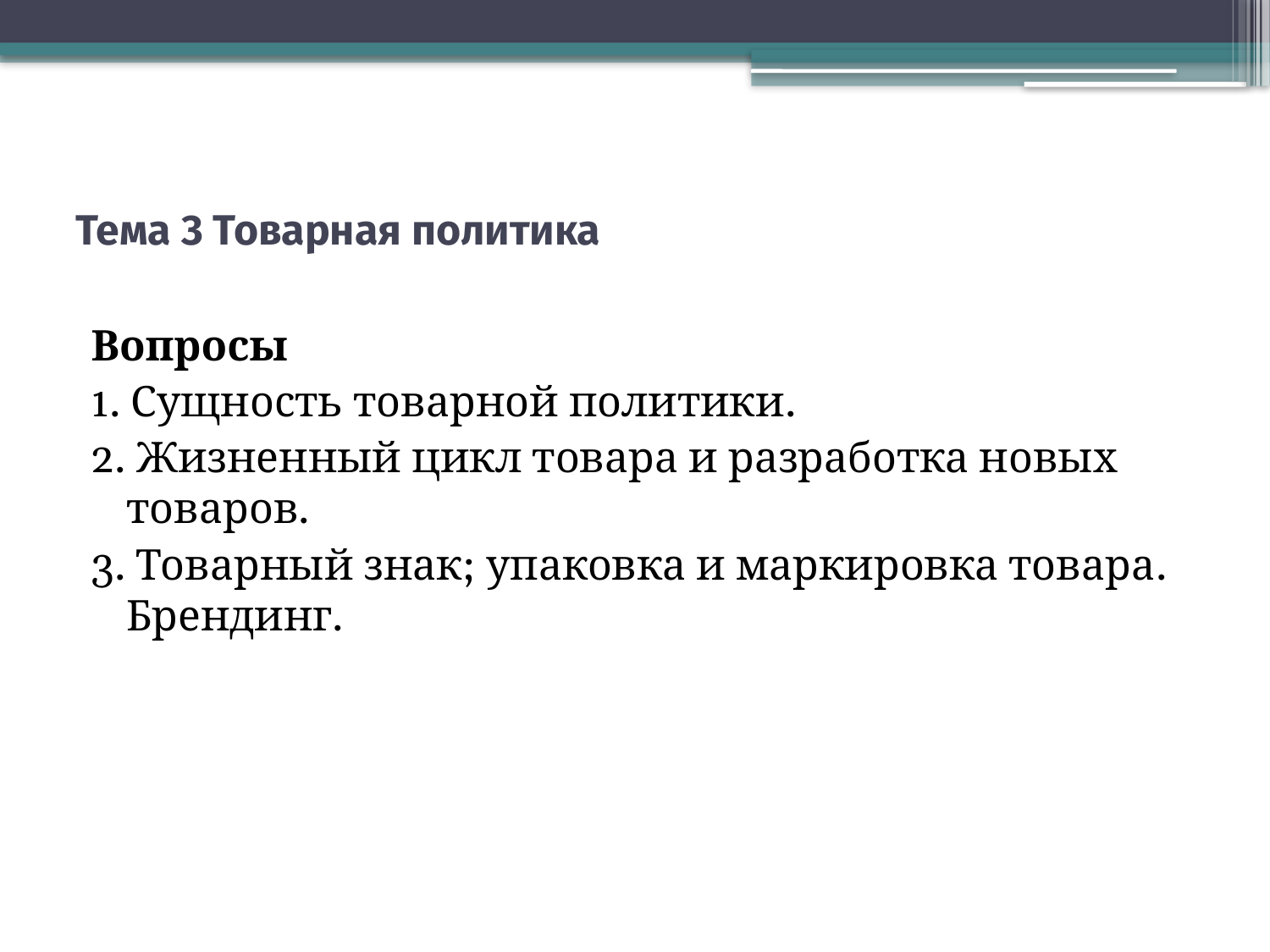

# Тема 3 Товарная политика
Вопросы
1. Сущность товарной политики.
2. Жизненный цикл товара и разработка новых товаров.
3. Товарный знак; упаковка и маркировка товара. Брендинг.